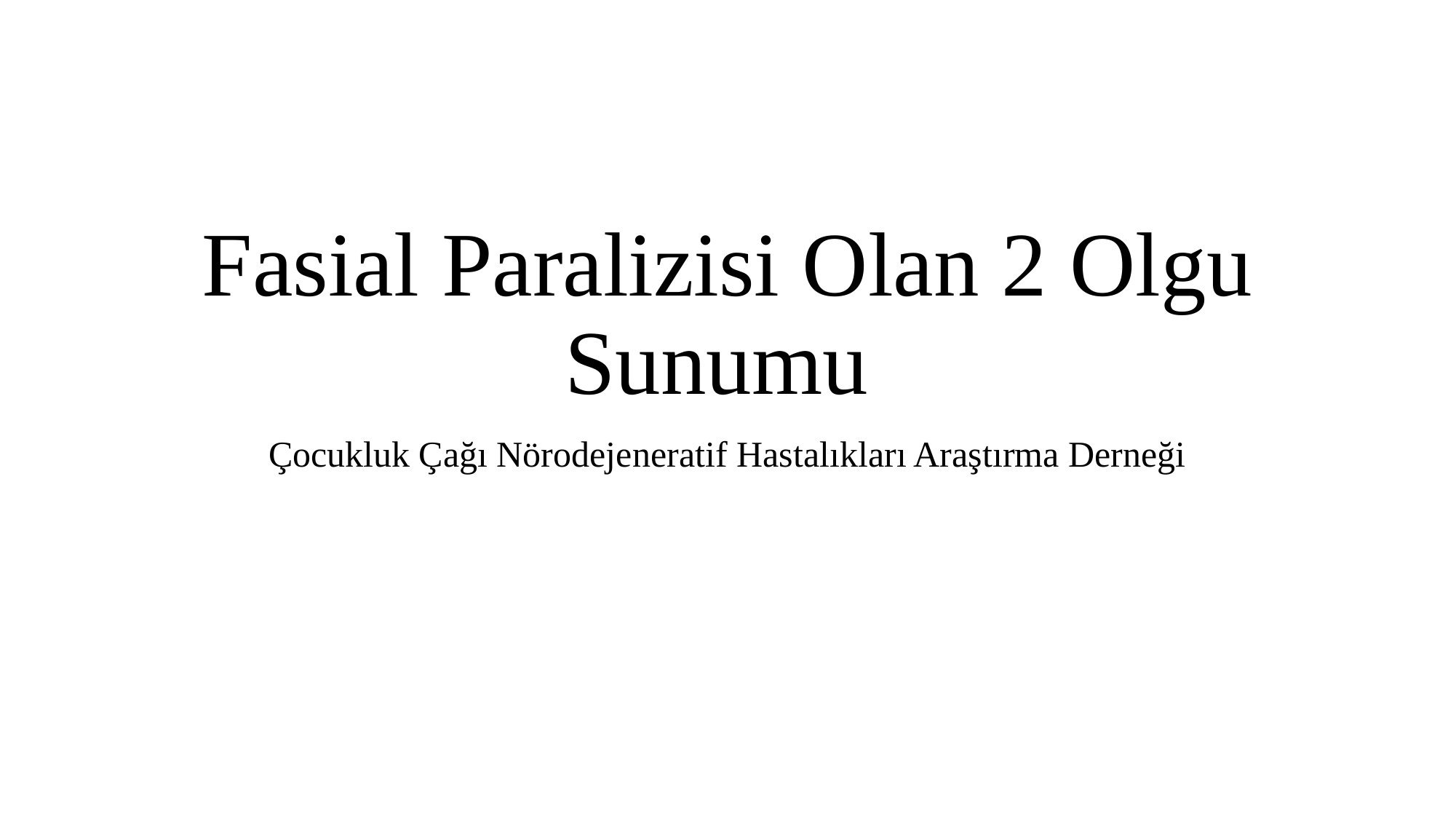

# Fasial Paralizisi Olan 2 Olgu Sunumu
Çocukluk Çağı Nörodejeneratif Hastalıkları Araştırma Derneği